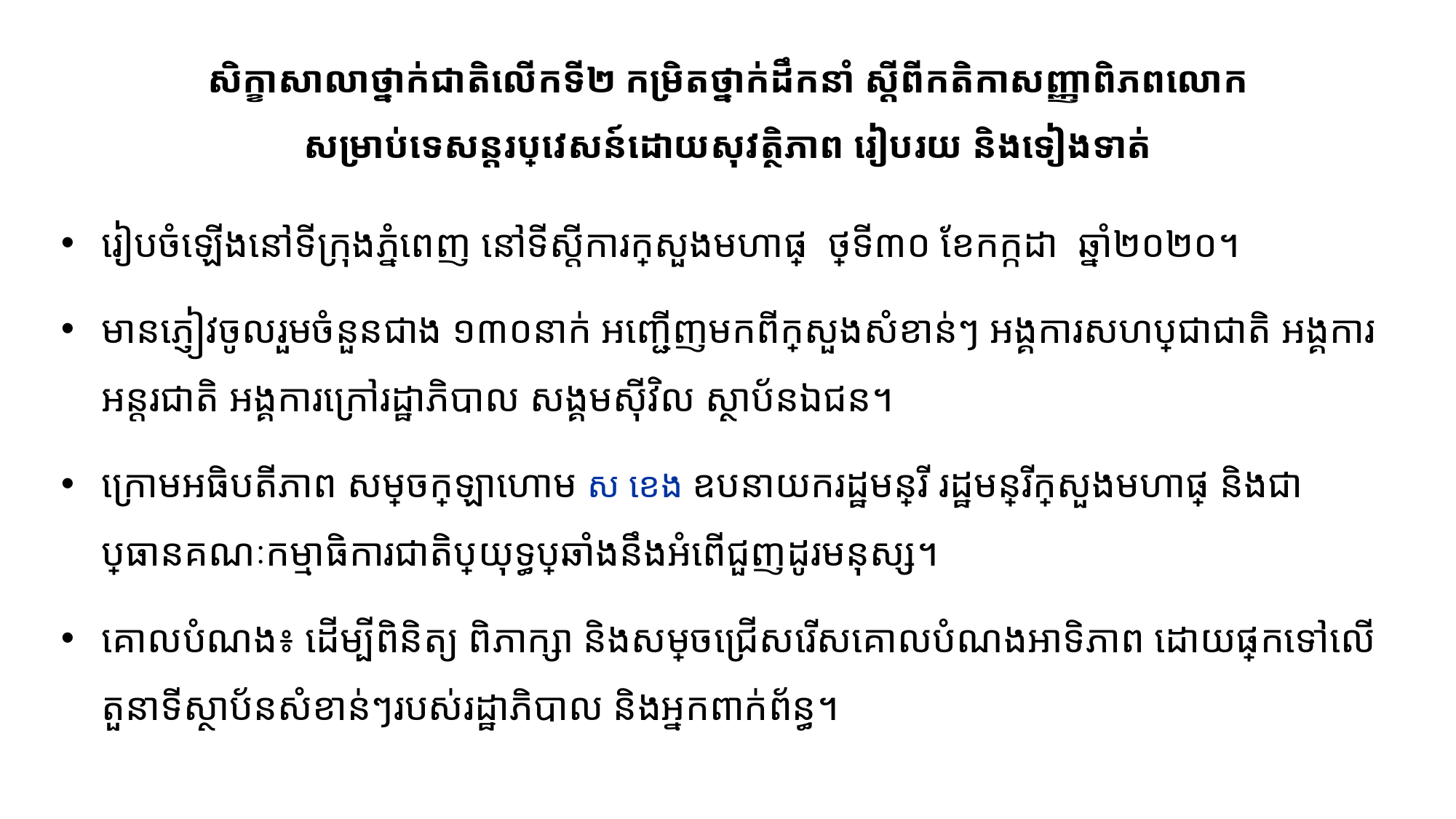

# សិក្ខាសាលាថ្នាក់ជាតិលើកទី២ កម្រិតថ្នាក់ដឹកនាំ ស្តីពីកតិកាសញ្ញាពិភពលោក សម្រាប់ទេសន្តរប្រវេសន៍ដោយសុវត្ថិភាព រៀបរយ និងទៀងទាត់
រៀបចំឡើងនៅទីក្រុងភ្នំពេញ នៅទីស្តីការក្រសួងមហាផ្ទៃ  ថ្ងៃទី៣០ ខែកក្កដា  ឆ្នាំ២០២០។
មានភ្ញៀវចូលរួមចំនួនជាង ១៣០នាក់ អញ្ជើញមកពីក្រសួងសំខាន់ៗ អង្គការសហប្រជាជាតិ អង្គការអន្តរជាតិ អង្គការក្រៅរដ្ឋាភិបាល សង្គមស៊ីវិល ស្ថាប័នឯជន។
ក្រោមអធិបតីភាព សម្តេចក្រឡាហោម ស ខេង ឧបនាយករដ្ឋមន្ត្រី រដ្ឋមន្ត្រីក្រសួងមហាផ្ទៃ និងជា ប្រធានគណៈកម្មាធិការជាតិប្រយុទ្ធប្រឆាំងនឹងអំពើជួញដូរមនុស្ស។
គោលបំណង៖ ដើម្បីពិនិត្យ ពិភាក្សា និងសម្រេចជ្រើសរើសគោលបំណងអាទិភាព ដោយផ្អែកទៅលើតួនាទីស្ថាប័នសំខាន់ៗរបស់រដ្ឋាភិបាល និងអ្នកពាក់ព័ន្ធ។